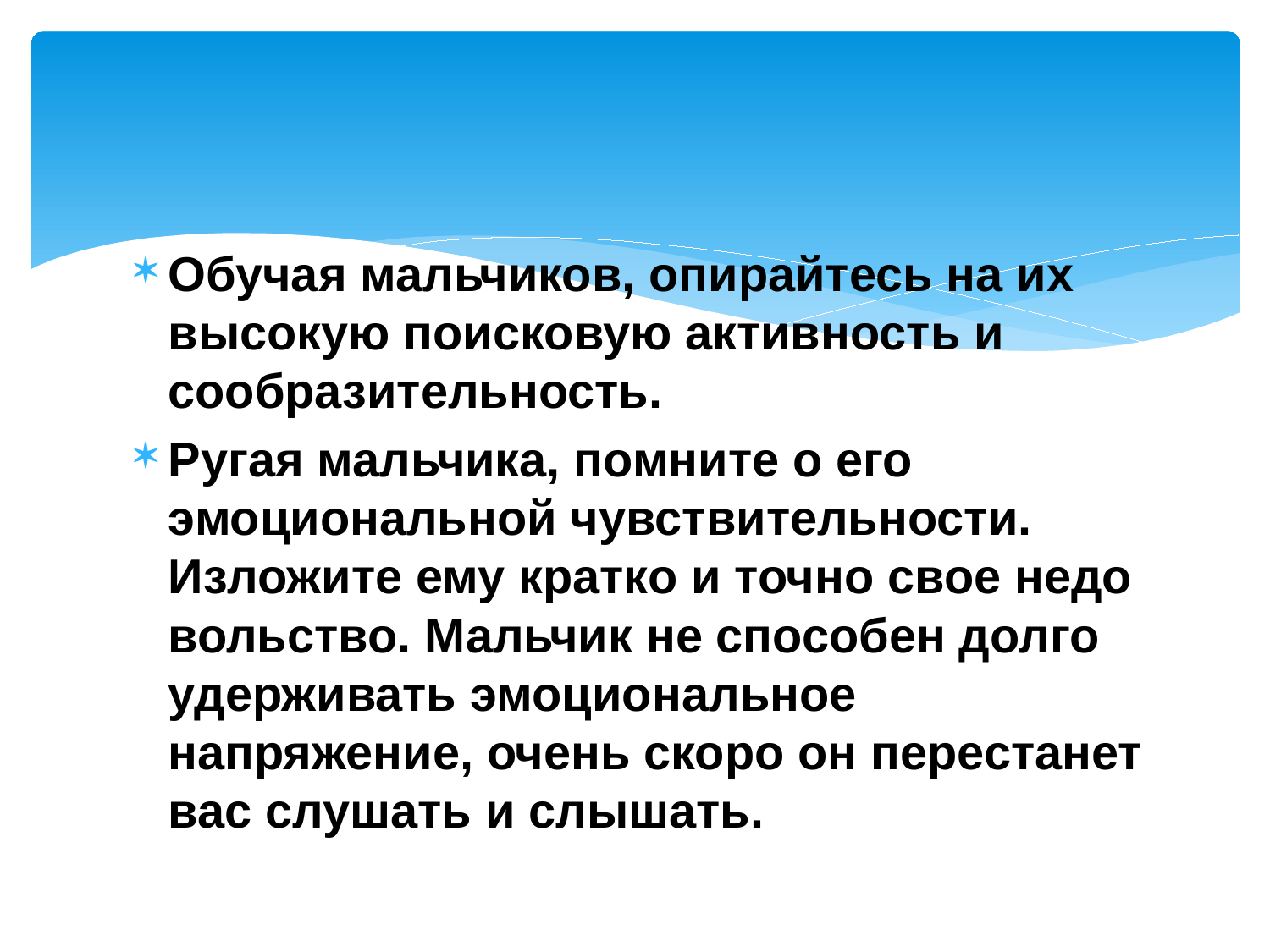

Обучая мальчиков, опирайтесь на их высокую поиско­вую активность и сообразительность.
Ругая мальчика, помните о его эмоциональной чув­ствительности. Изложите ему кратко и точно свое недо­вольство. Мальчик не способен долго удерживать эмоцио­нальное напряжение, очень скоро он перестанет вас слушать и слышать.